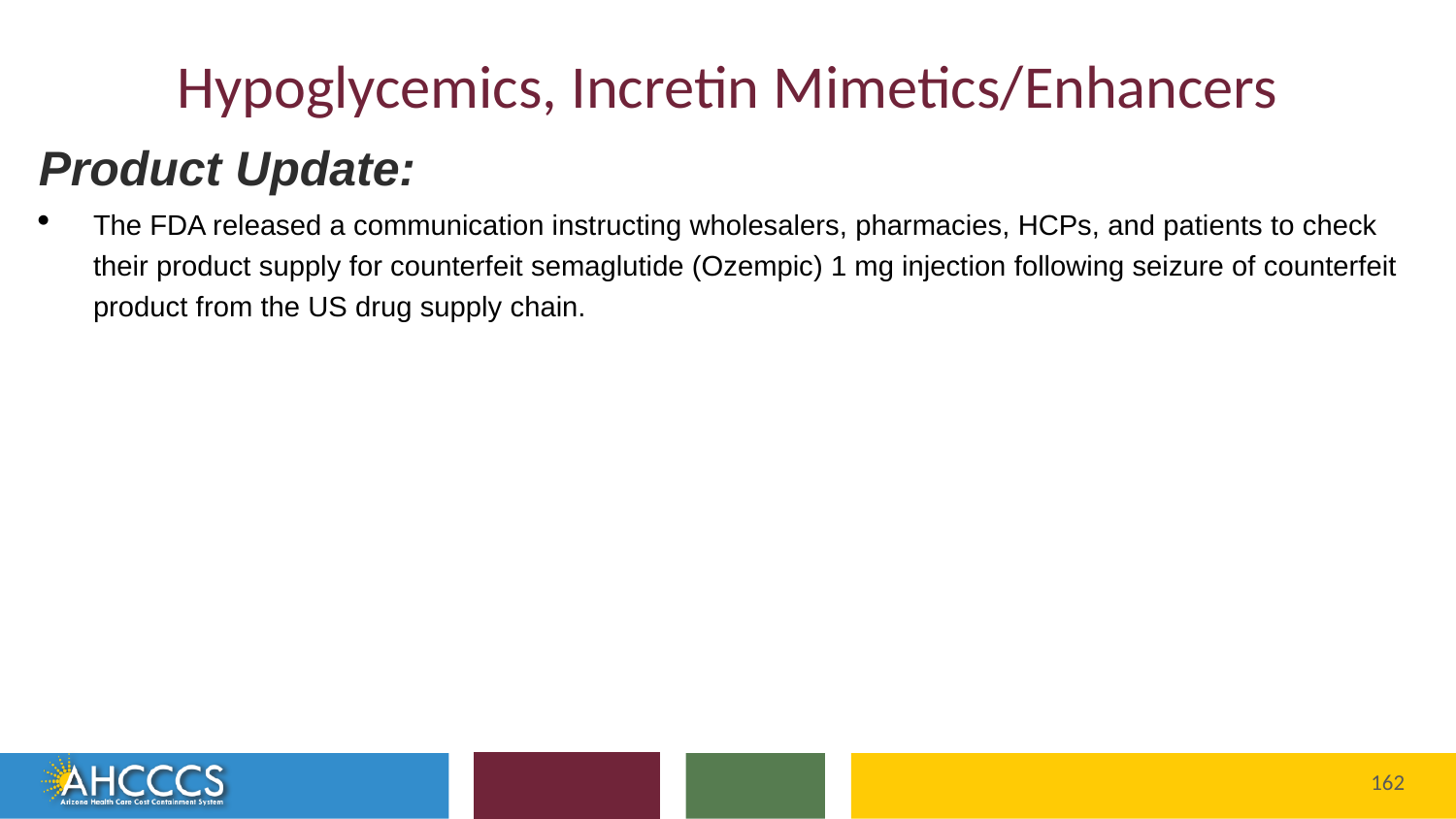

# Hypoglycemics, Incretin Mimetics/Enhancers
Product Update:
The FDA released a communication instructing wholesalers, pharmacies, HCPs, and patients to check their product supply for counterfeit semaglutide (Ozempic) 1 mg injection following seizure of counterfeit product from the US drug supply chain.